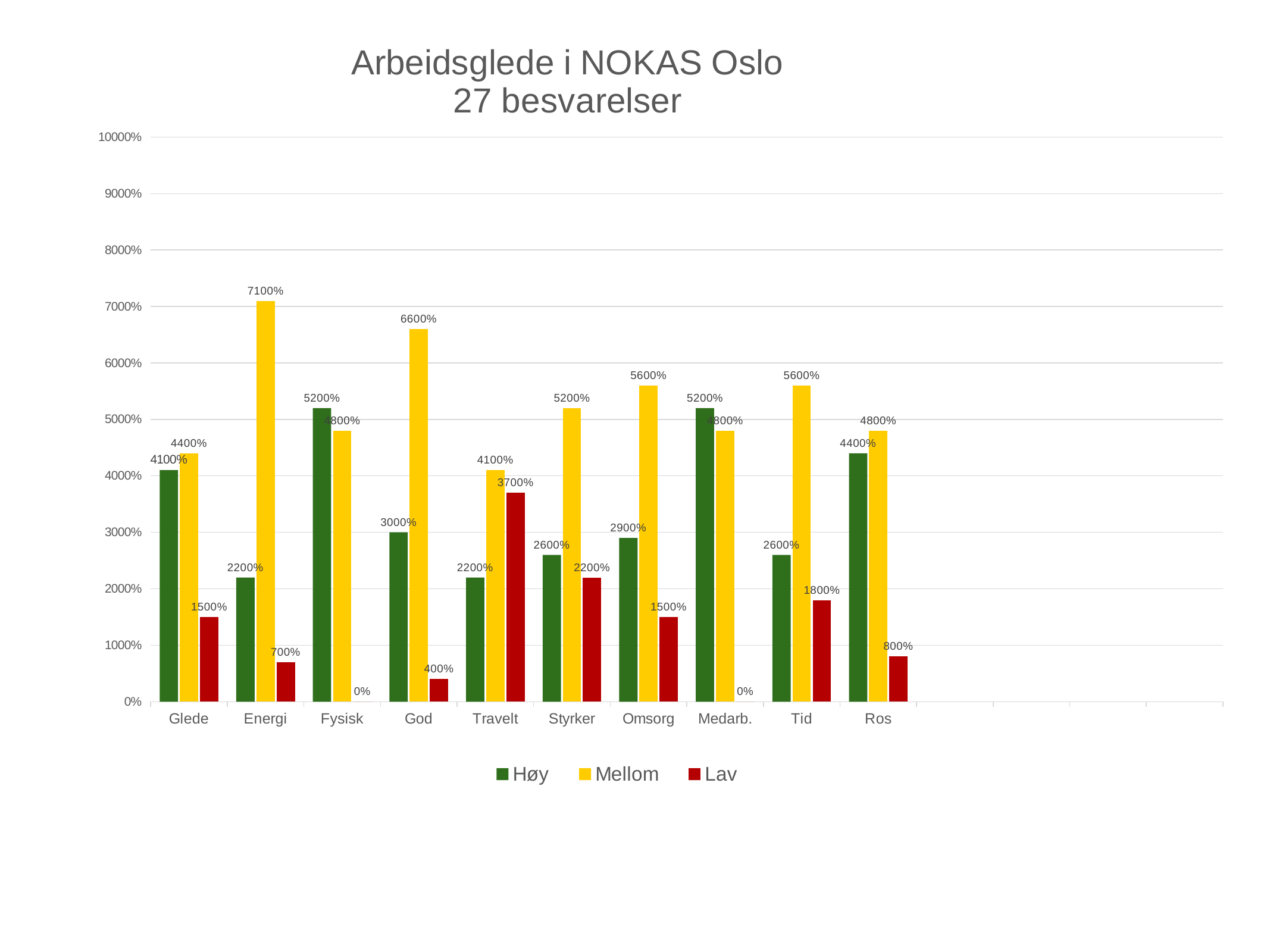

### Chart: Arbeidsglede i NOKAS Oslo
27 besvarelser

| Category | Høy | Mellom | Lav |
|---|---|---|---|
| Glede | 41.0 | 44.0 | 15.0 |
| Energi | 22.0 | 71.0 | 7.0 |
| Fysisk | 52.0 | 48.0 | 0.0 |
| God | 30.0 | 66.0 | 4.0 |
| Travelt | 22.0 | 41.0 | 37.0 |
| Styrker | 26.0 | 52.0 | 22.0 |
| Omsorg | 29.0 | 56.0 | 15.0 |
| Medarb. | 52.0 | 48.0 | 0.0 |
| Tid | 26.0 | 56.0 | 18.0 |
| Ros | 44.0 | 48.0 | 8.0 |